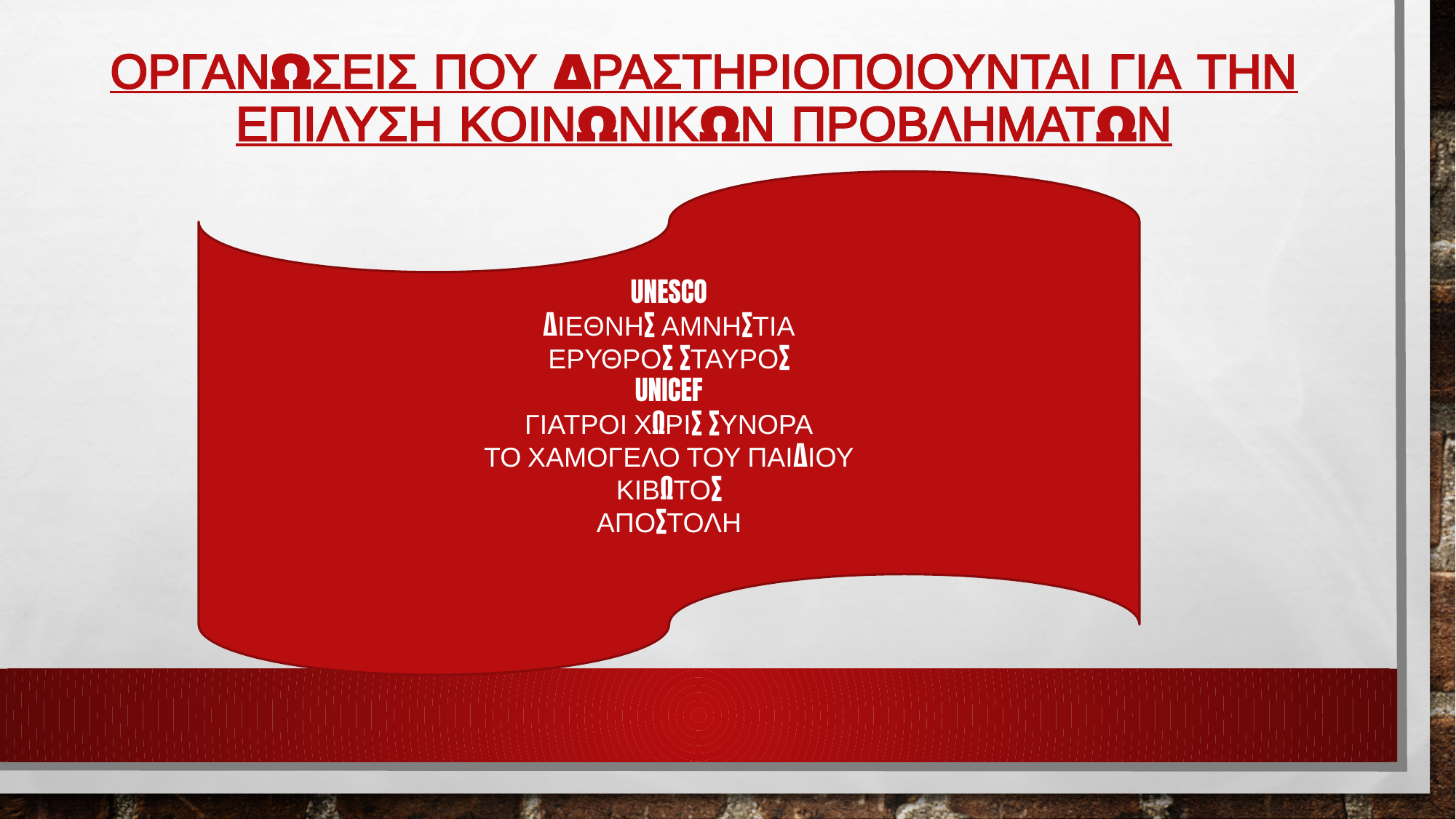

# ΟΡΓΑΝΩΣΕΙΣ ΠΟΥ ΔΡΑΣΤΗΡΙΟΠΟΙΟΥΝΤΑΙ ΓΙΑ ΤΗΝ ΕΠΙΛΥΣΗ ΚΟΙΝΩΝΙΚΩΝ ΠΡΟΒΛΗΜΑΤΩΝ
UNESCO
ΔΙΕΘΝΗΣ ΑΜΝΗΣΤΙΑ
ΕΡΥΘΡΟΣ ΣΤΑΥΡΟΣ
UNICEF
ΓΙΑΤΡΟΙ ΧΩΡΙΣ ΣΥΝΟΡΑ
ΤΟ ΧΑΜΟΓΕΛΟ ΤΟΥ ΠΑΙΔΙΟΥ
ΚΙΒΩΤΟΣ
ΑΠΟΣΤΟΛΗ